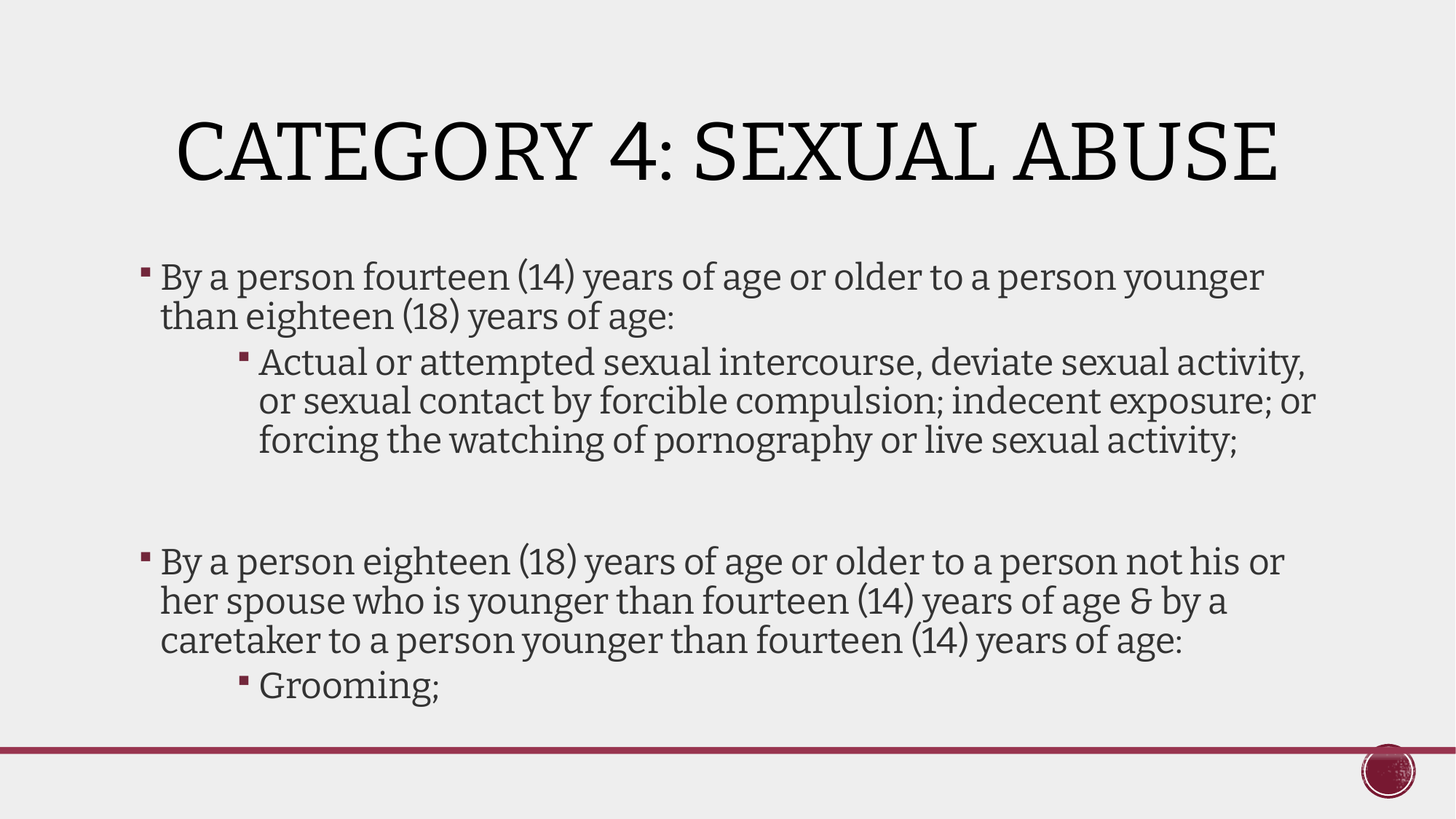

# Category 4: Sexual Abuse
By a person fourteen (14) years of age or older to a person younger than eighteen (18) years of age:
Actual or attempted sexual intercourse, deviate sexual activity, or sexual contact by forcible compulsion; indecent exposure; or forcing the watching of pornography or live sexual activity;

By a person eighteen (18) years of age or older to a person not his or her spouse who is younger than fourteen (14) years of age & by a caretaker to a person younger than fourteen (14) years of age:
Grooming;